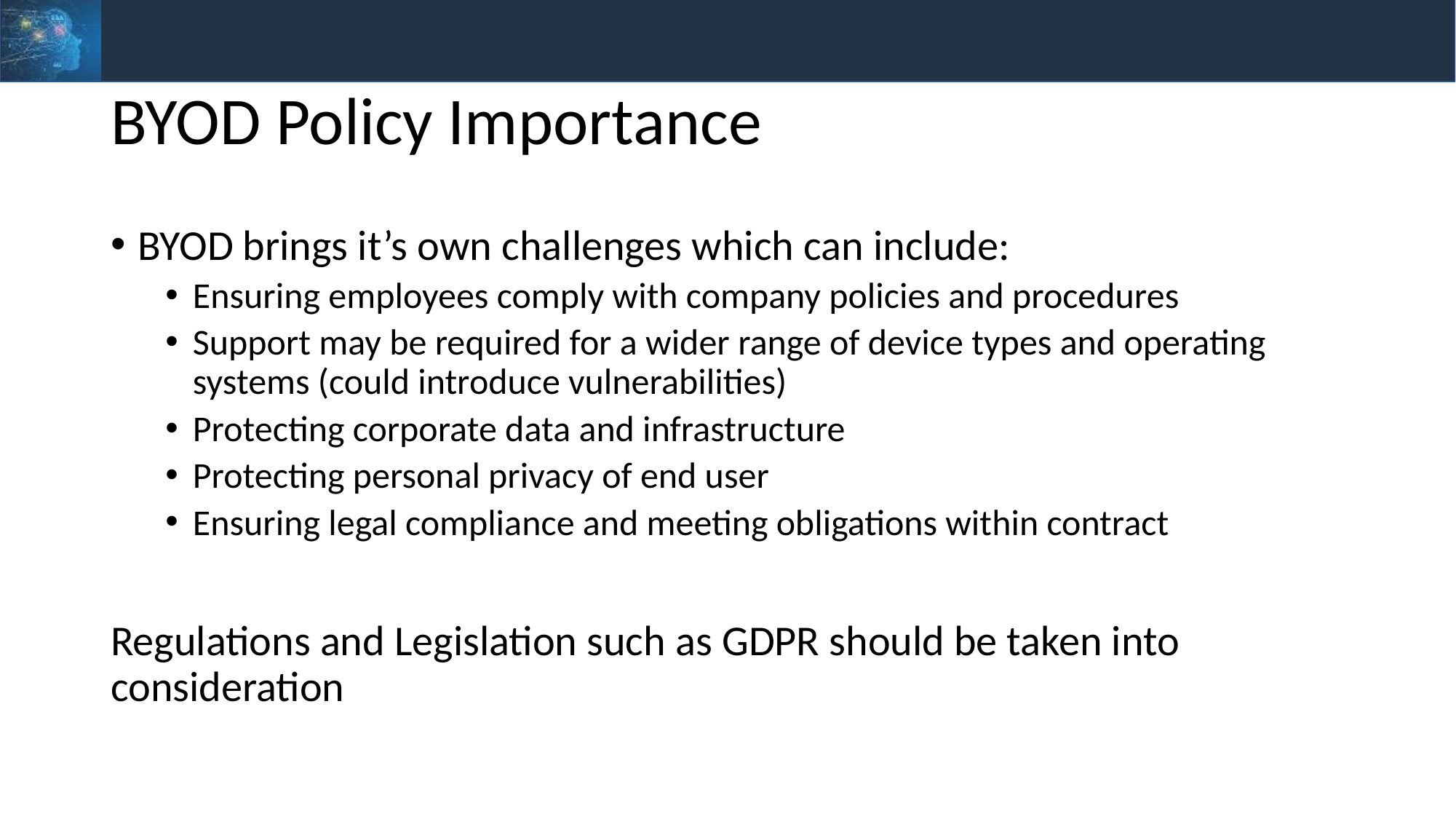

# BYOD Policy Importance
BYOD brings it’s own challenges which can include:
Ensuring employees comply with company policies and procedures
Support may be required for a wider range of device types and operating systems (could introduce vulnerabilities)
Protecting corporate data and infrastructure
Protecting personal privacy of end user
Ensuring legal compliance and meeting obligations within contract

Regulations and Legislation such as GDPR should be taken into consideration